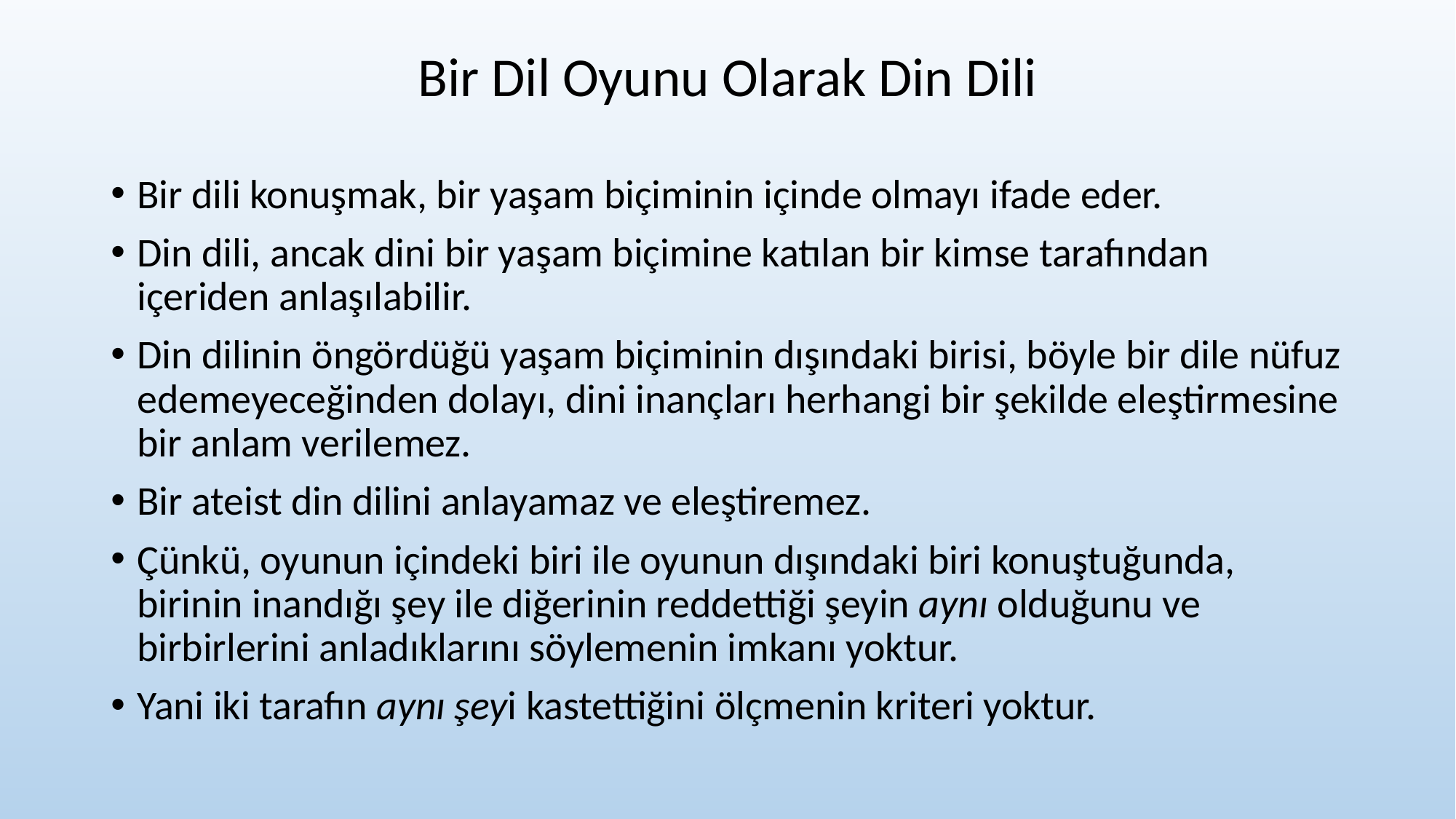

# Bir Dil Oyunu Olarak Din Dili
Bir dili konuşmak, bir yaşam biçiminin içinde olmayı ifade eder.
Din dili, ancak dini bir yaşam biçimine katılan bir kimse tarafından içeriden anlaşılabilir.
Din dilinin öngördüğü yaşam biçiminin dışındaki birisi, böyle bir dile nüfuz edemeyeceğinden dolayı, dini inançları herhangi bir şekilde eleştirmesine bir anlam verilemez.
Bir ateist din dilini anlayamaz ve eleştiremez.
Çünkü, oyunun içindeki biri ile oyunun dışındaki biri konuştuğunda, birinin inandığı şey ile diğerinin reddettiği şeyin aynı olduğunu ve birbirlerini anladıklarını söylemenin imkanı yoktur.
Yani iki tarafın aynı şeyi kastettiğini ölçmenin kriteri yoktur.